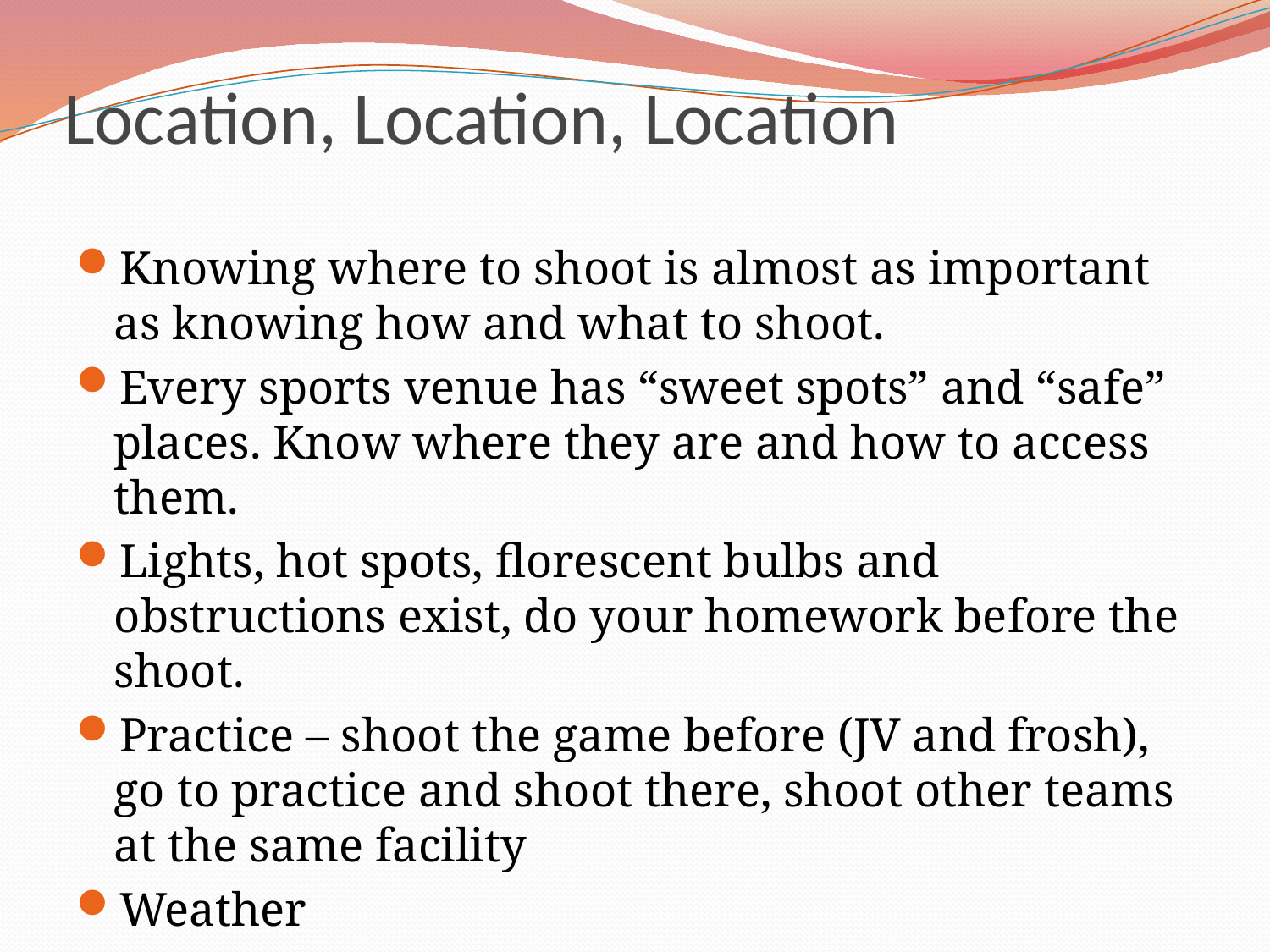

# Location, Location, Location
Knowing where to shoot is almost as important as knowing how and what to shoot.
Every sports venue has “sweet spots” and “safe” places. Know where they are and how to access them.
Lights, hot spots, florescent bulbs and obstructions exist, do your homework before the shoot.
Practice – shoot the game before (JV and frosh), go to practice and shoot there, shoot other teams at the same facility
Weather